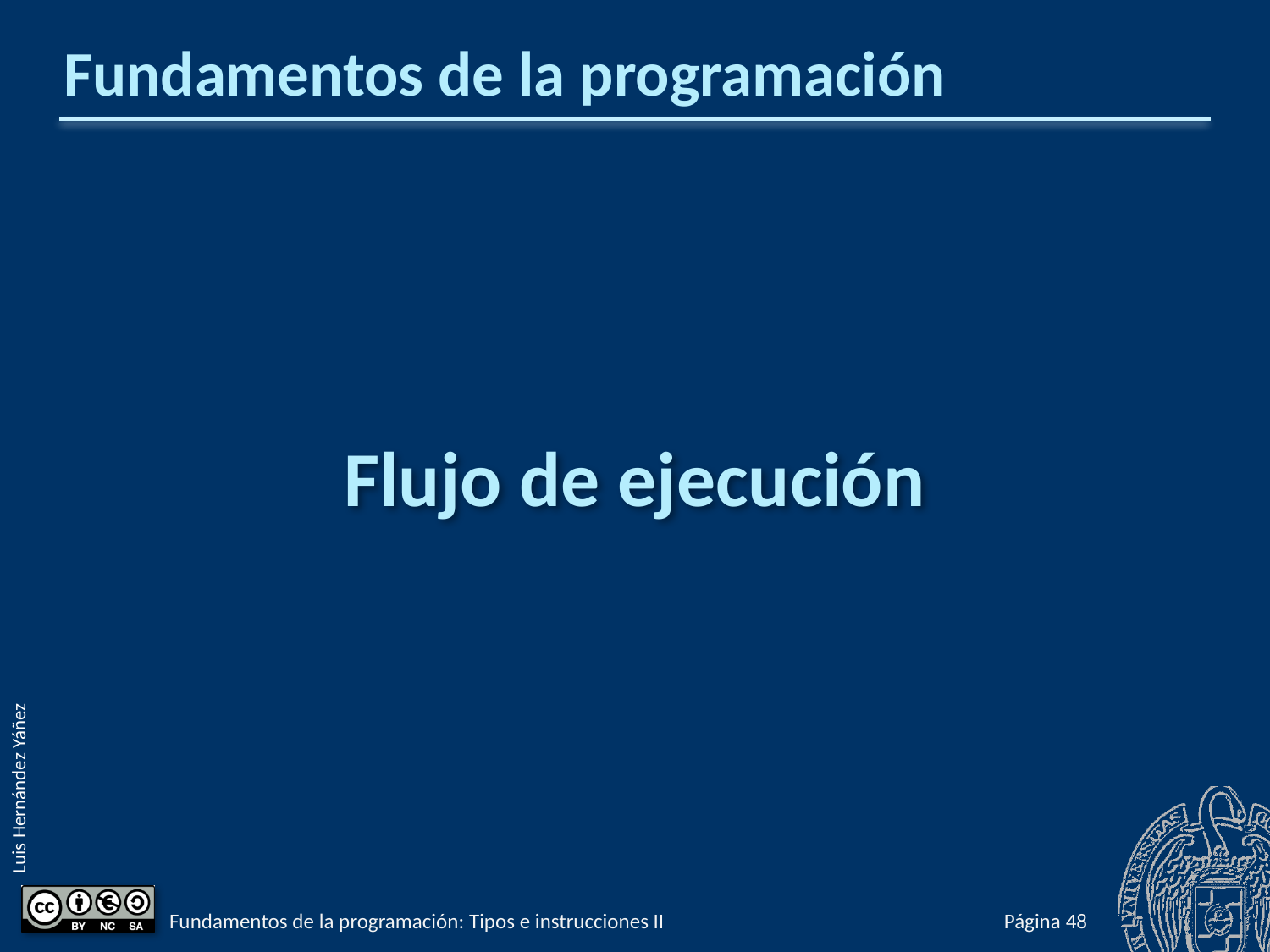

# Fundamentos de la programación
Flujo de ejecución
Fundamentos de la programación: Tipos e instrucciones II
Página 48